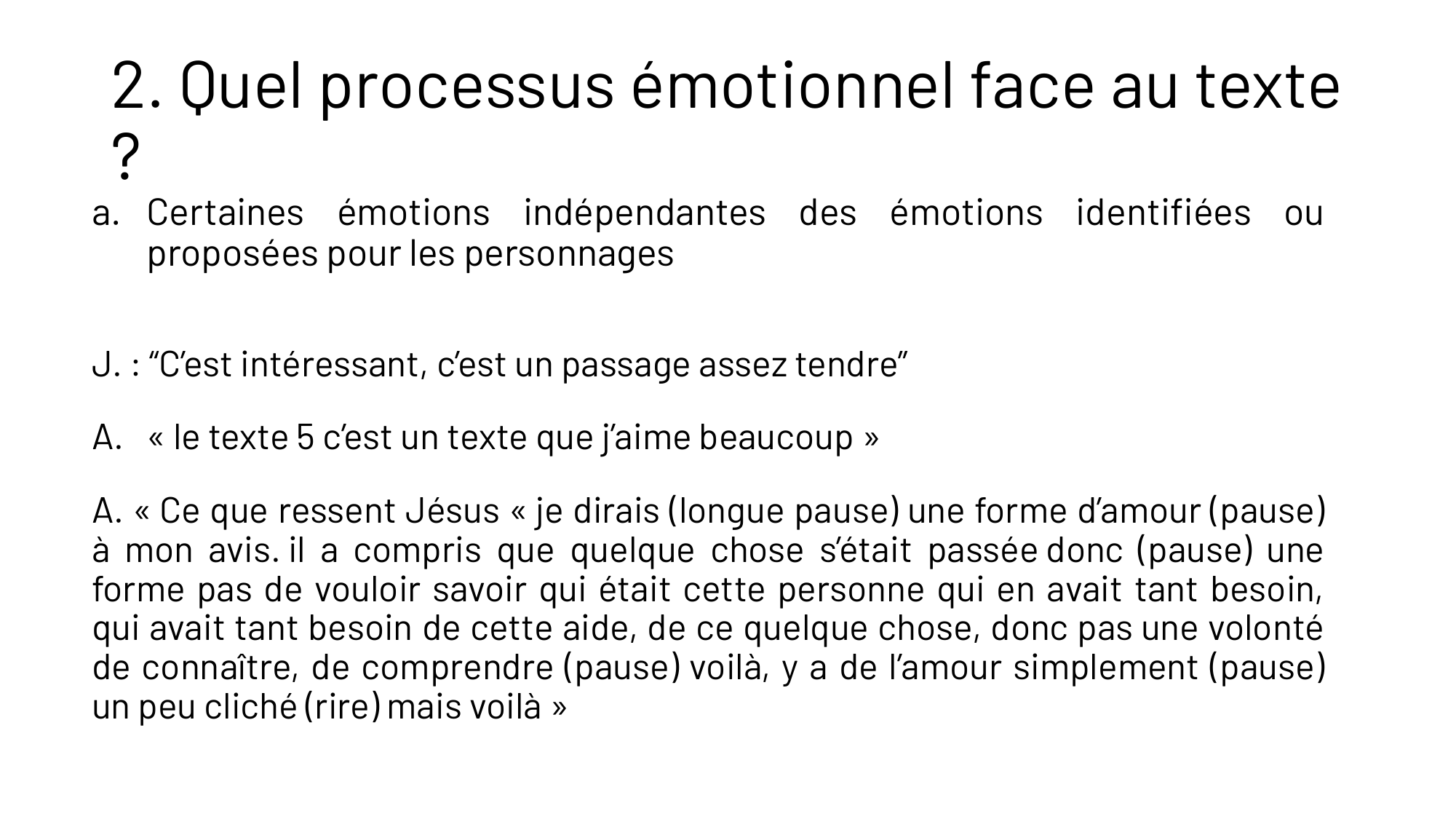

# 2. Quel processus émotionnel face au texte ?
Certaines émotions indépendantes des émotions identifiées ou proposées pour les personnages

J. : “C’est intéressant, c’est un passage assez tendre”

« le texte 5 c’est un texte que j’aime beaucoup »

A. « Ce que ressent Jésus « je dirais (longue pause) une forme d’amour (pause) à mon avis. il a compris que quelque chose s’était passée donc (pause) une forme pas de vouloir savoir qui était cette personne qui en avait tant besoin, qui avait tant besoin de cette aide, de ce quelque chose, donc pas une volonté de connaître, de comprendre (pause) voilà, y a de l’amour simplement (pause) un peu cliché (rire) mais voilà »